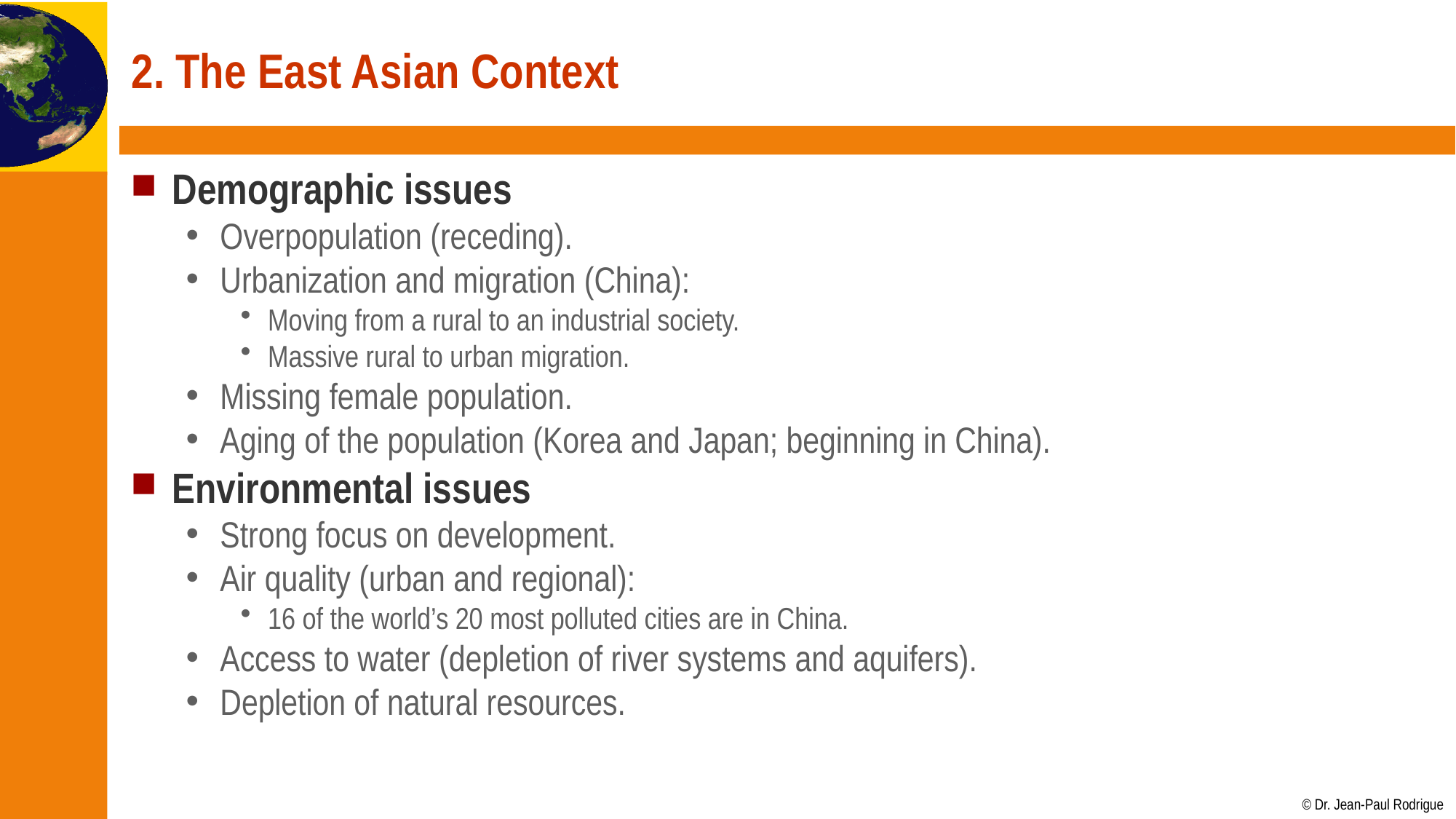

# 2. The East Asian Context
Demographic issues
Overpopulation (receding).
Urbanization and migration (China):
Moving from a rural to an industrial society.
Massive rural to urban migration.
Missing female population.
Aging of the population (Korea and Japan; beginning in China).
Environmental issues
Strong focus on development.
Air quality (urban and regional):
16 of the world’s 20 most polluted cities are in China.
Access to water (depletion of river systems and aquifers).
Depletion of natural resources.